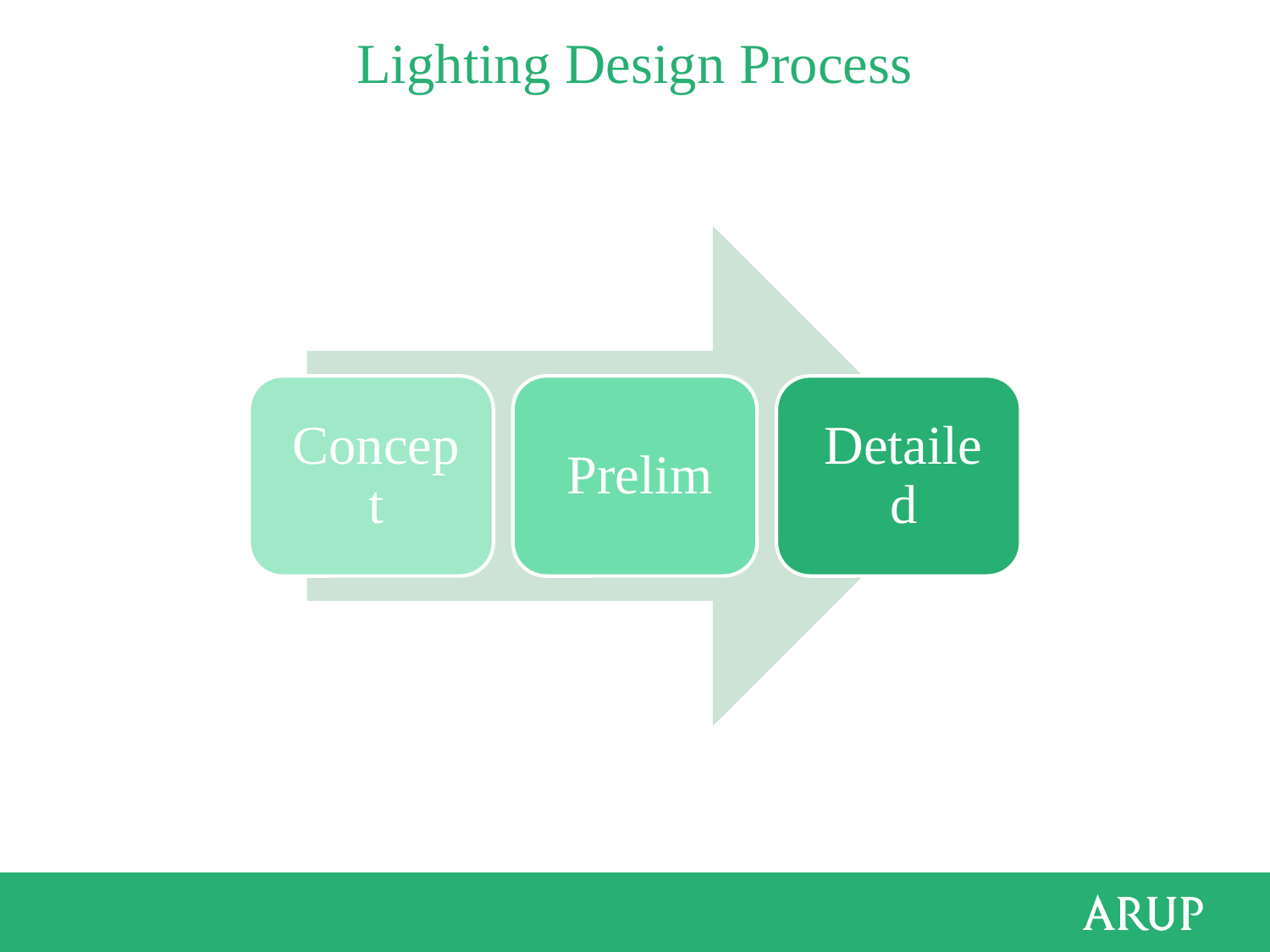

# Lighting Design Process
Concept
Prelim
Detailed